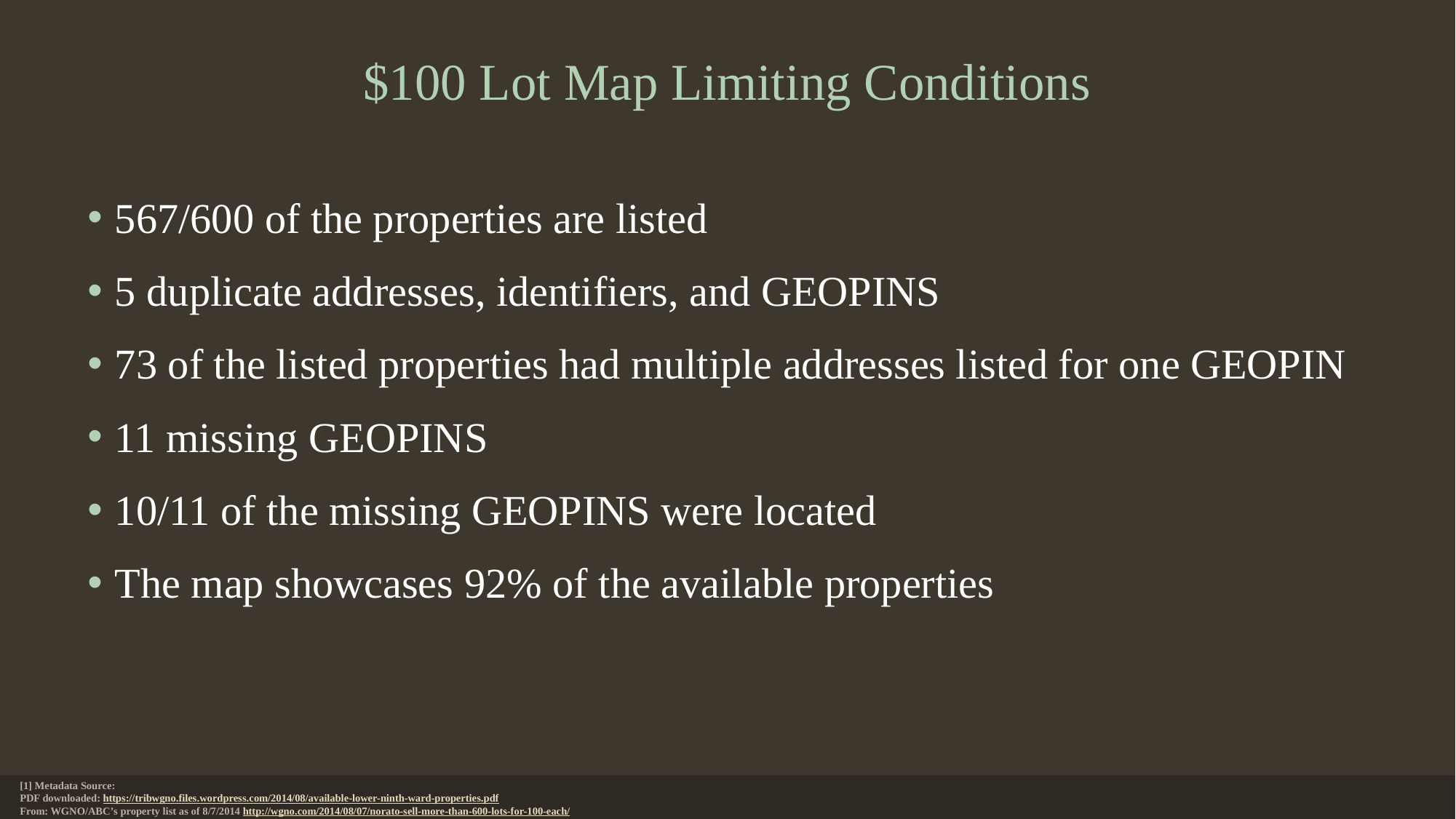

# $100 Lot Map Limiting Conditions
567/600 of the properties are listed
5 duplicate addresses, identifiers, and GEOPINS
73 of the listed properties had multiple addresses listed for one GEOPIN
11 missing GEOPINS
10/11 of the missing GEOPINS were located
The map showcases 92% of the available properties
[1] Metadata Source:
PDF downloaded: https://tribwgno.files.wordpress.com/2014/08/available-lower-ninth-ward-properties.pdf
From: WGNO/ABC’s property list as of 8/7/2014 http://wgno.com/2014/08/07/norato-sell-more-than-600-lots-for-100-each/